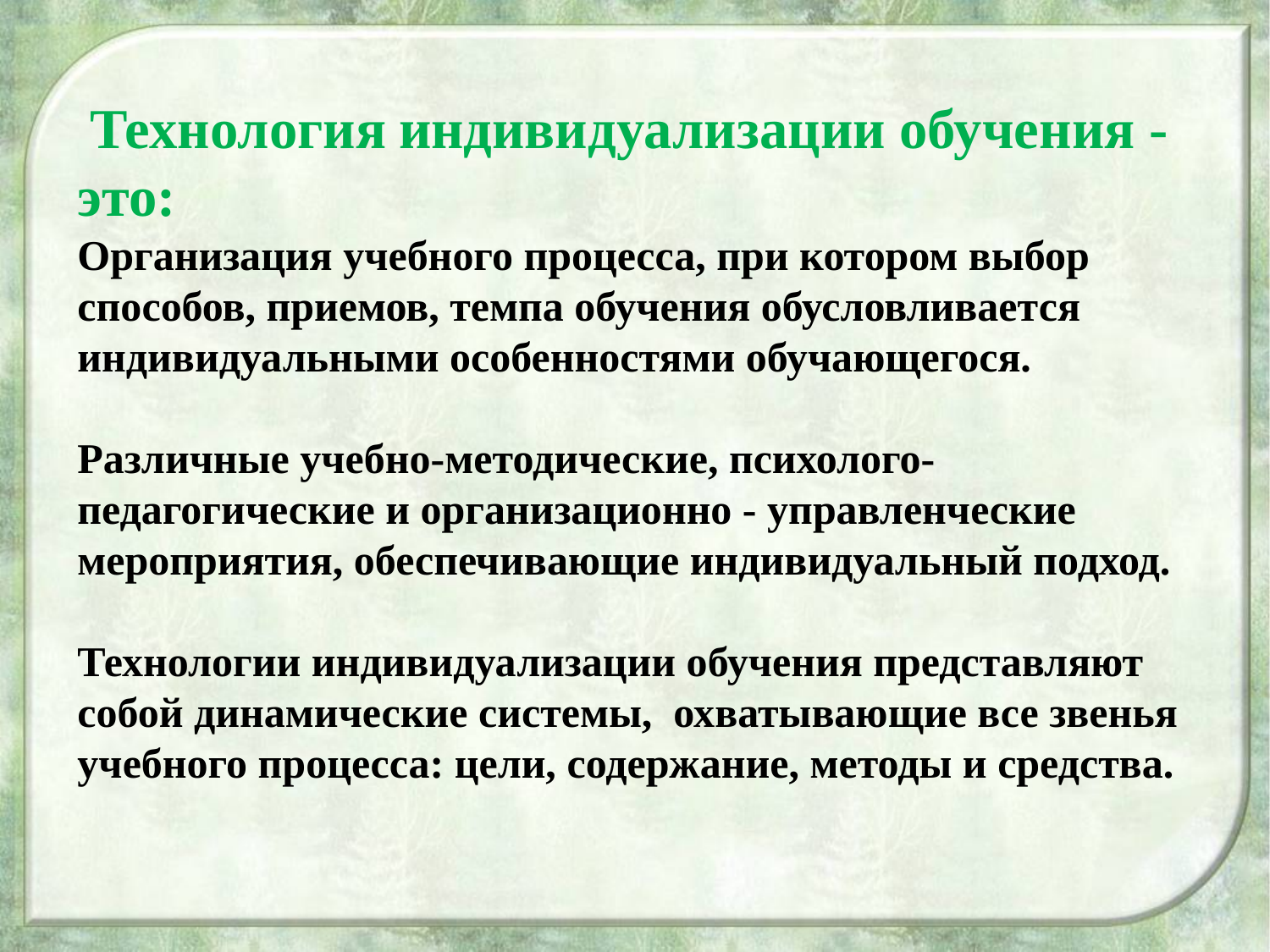

Технология индивидуализации обучения - это:
Организация учебного процесса, при котором выбор способов, приемов, темпа обучения обусловливается индивидуальными особенностями обучающегося.

Различные учебно-методические, психолого-педагогические и организационно - управленческие мероприятия, обеспечивающие индивидуальный подход.

Технологии индивидуализации обучения представляют собой динамические системы,  охватывающие все звенья учебного процесса: цели, содержание, методы и средства.